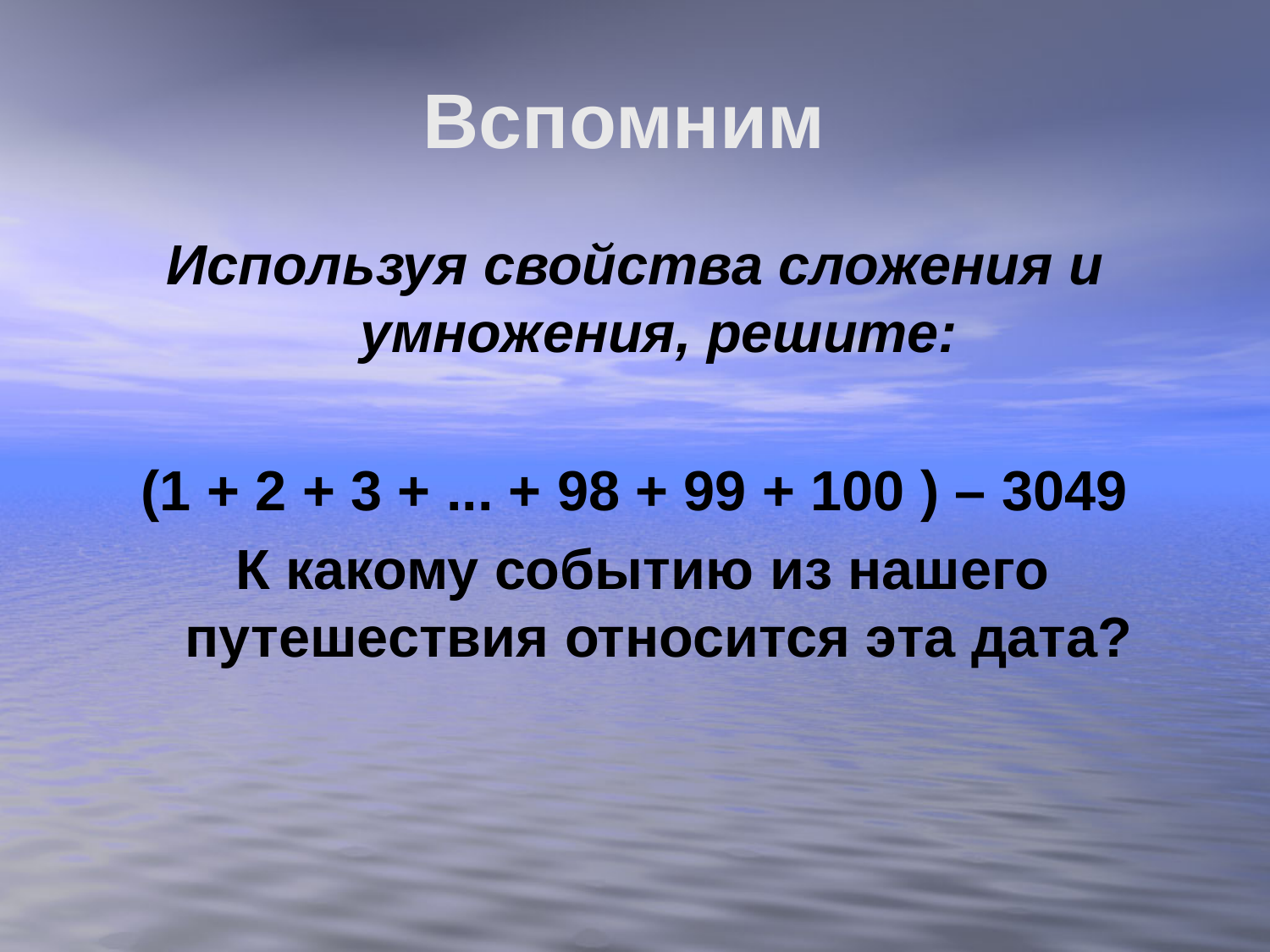

# Вспомним
Используя свойства сложения и умножения, решите:

(1 + 2 + 3 + ... + 98 + 99 + 100 ) – 3049
 К какому событию из нашего путешествия относится эта дата?